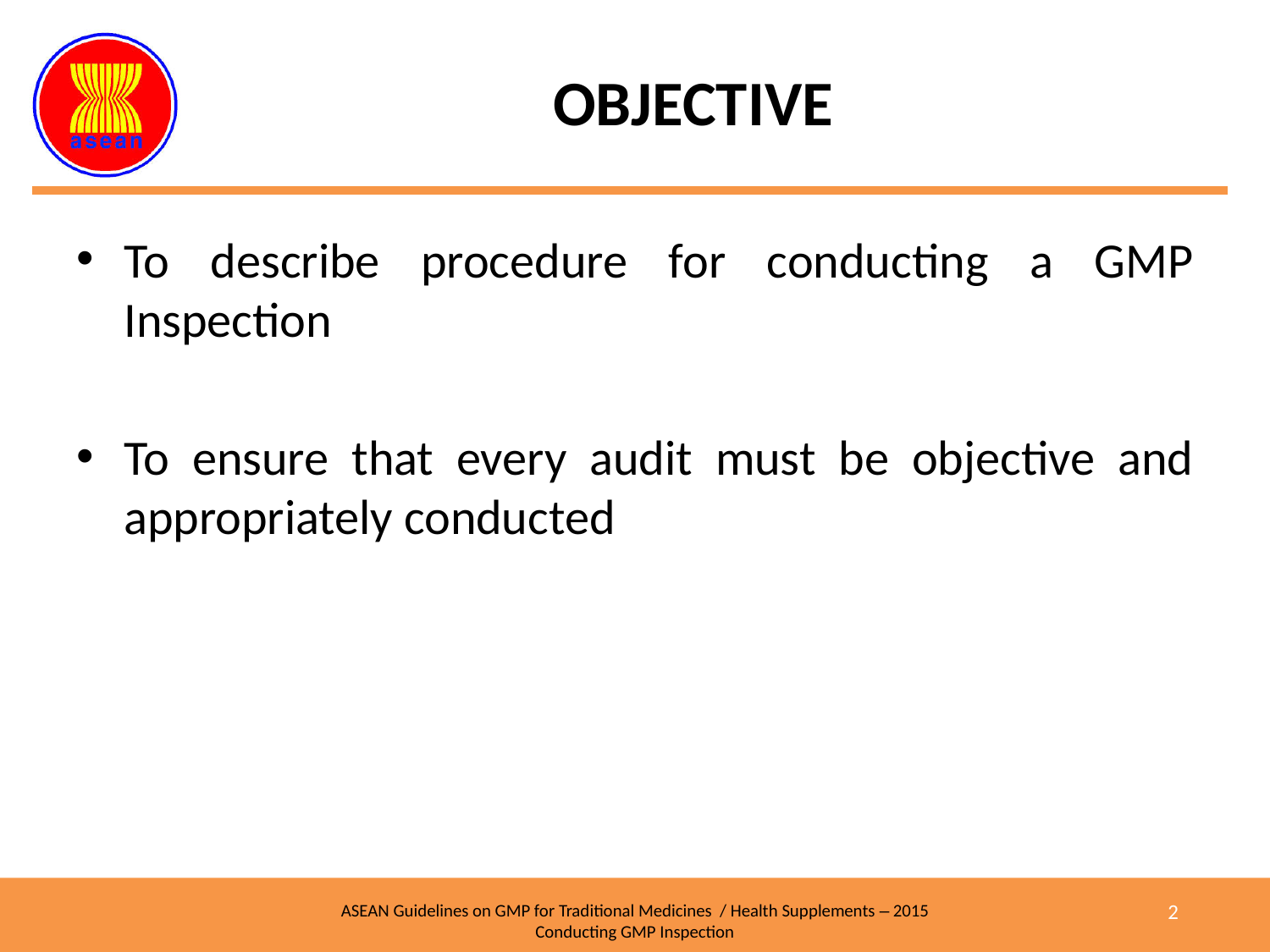

# OBJECTIVE
To describe procedure for conducting a GMP Inspection

To ensure that every audit must be objective and appropriately conducted
2